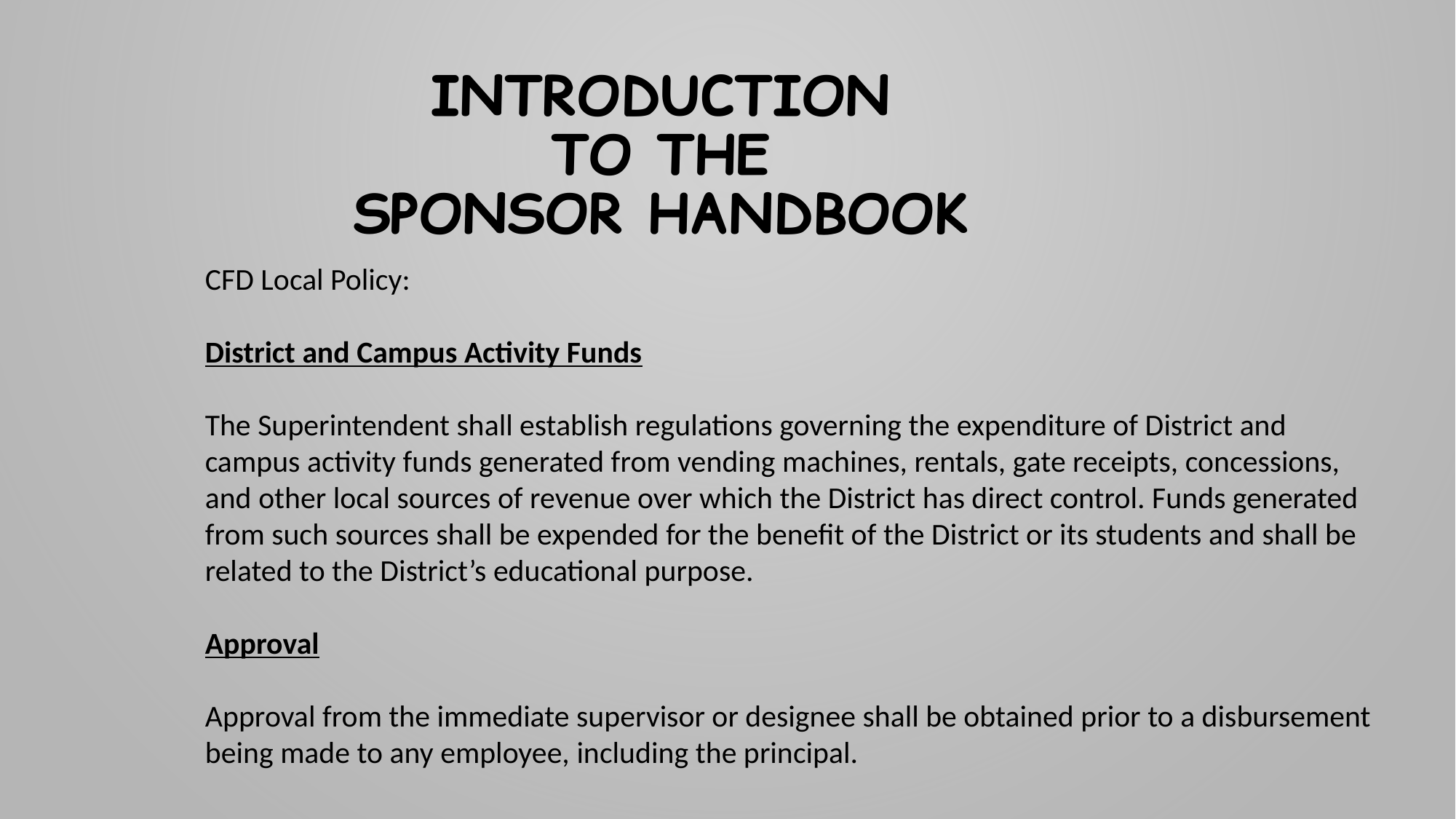

# INTRODUCTION to the Sponsor Handbook
CFD Local Policy:

District and Campus Activity Funds

The Superintendent shall establish regulations governing the expenditure of District and campus activity funds generated from vending machines, rentals, gate receipts, concessions, and other local sources of revenue over which the District has direct control. Funds generated from such sources shall be expended for the benefit of the District or its students and shall be related to the District’s educational purpose.

Approval

Approval from the immediate supervisor or designee shall be obtained prior to a disbursement being made to any employee, including the principal.